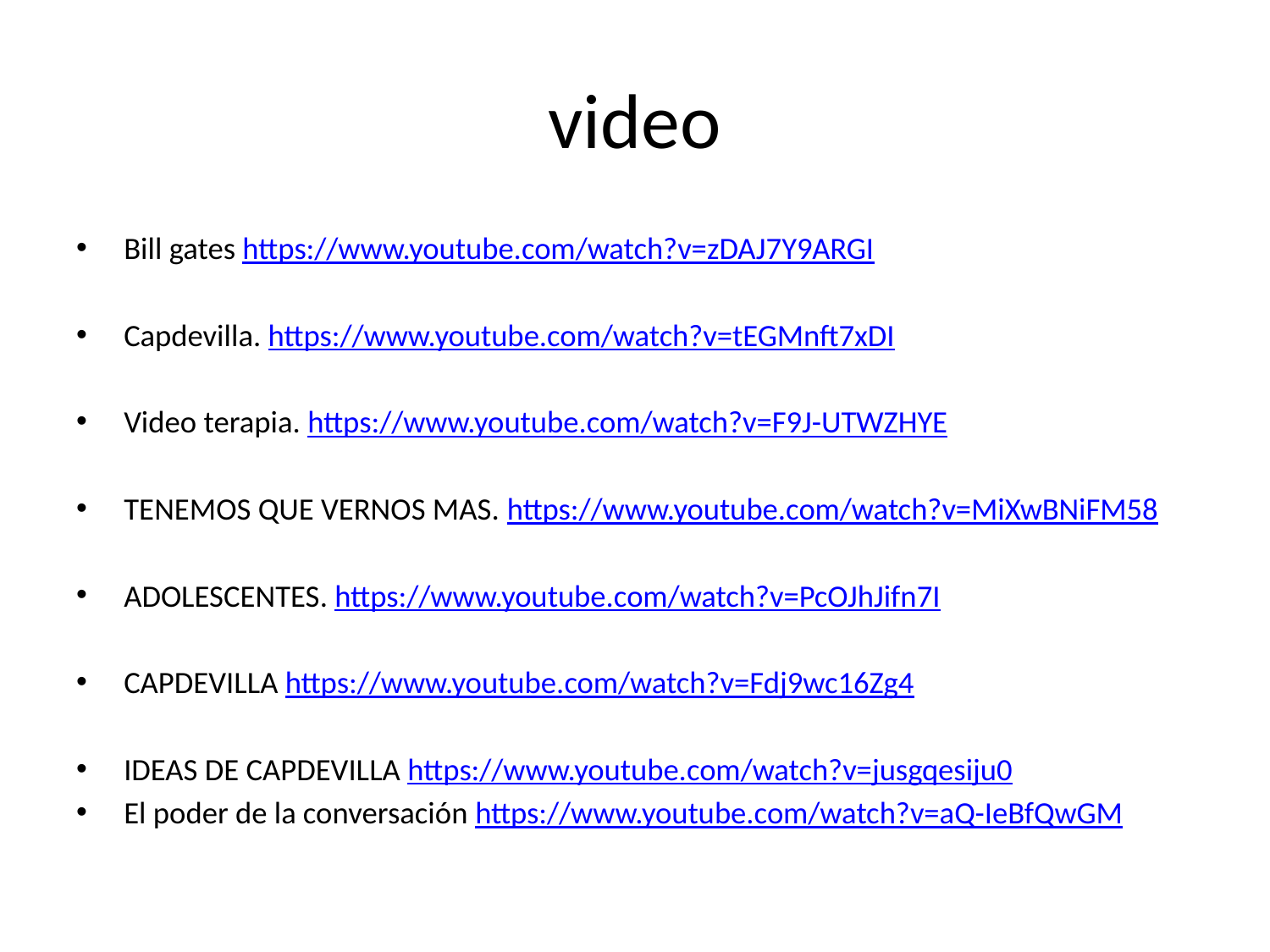

# video
Bill gates https://www.youtube.com/watch?v=zDAJ7Y9ARGI

Capdevilla. https://www.youtube.com/watch?v=tEGMnft7xDI

Video terapia. https://www.youtube.com/watch?v=F9J-UTWZHYE

TENEMOS QUE VERNOS MAS. https://www.youtube.com/watch?v=MiXwBNiFM58

ADOLESCENTES. https://www.youtube.com/watch?v=PcOJhJifn7I

CAPDEVILLA https://www.youtube.com/watch?v=Fdj9wc16Zg4

IDEAS DE CAPDEVILLA https://www.youtube.com/watch?v=jusgqesiju0
El poder de la conversación https://www.youtube.com/watch?v=aQ-IeBfQwGM